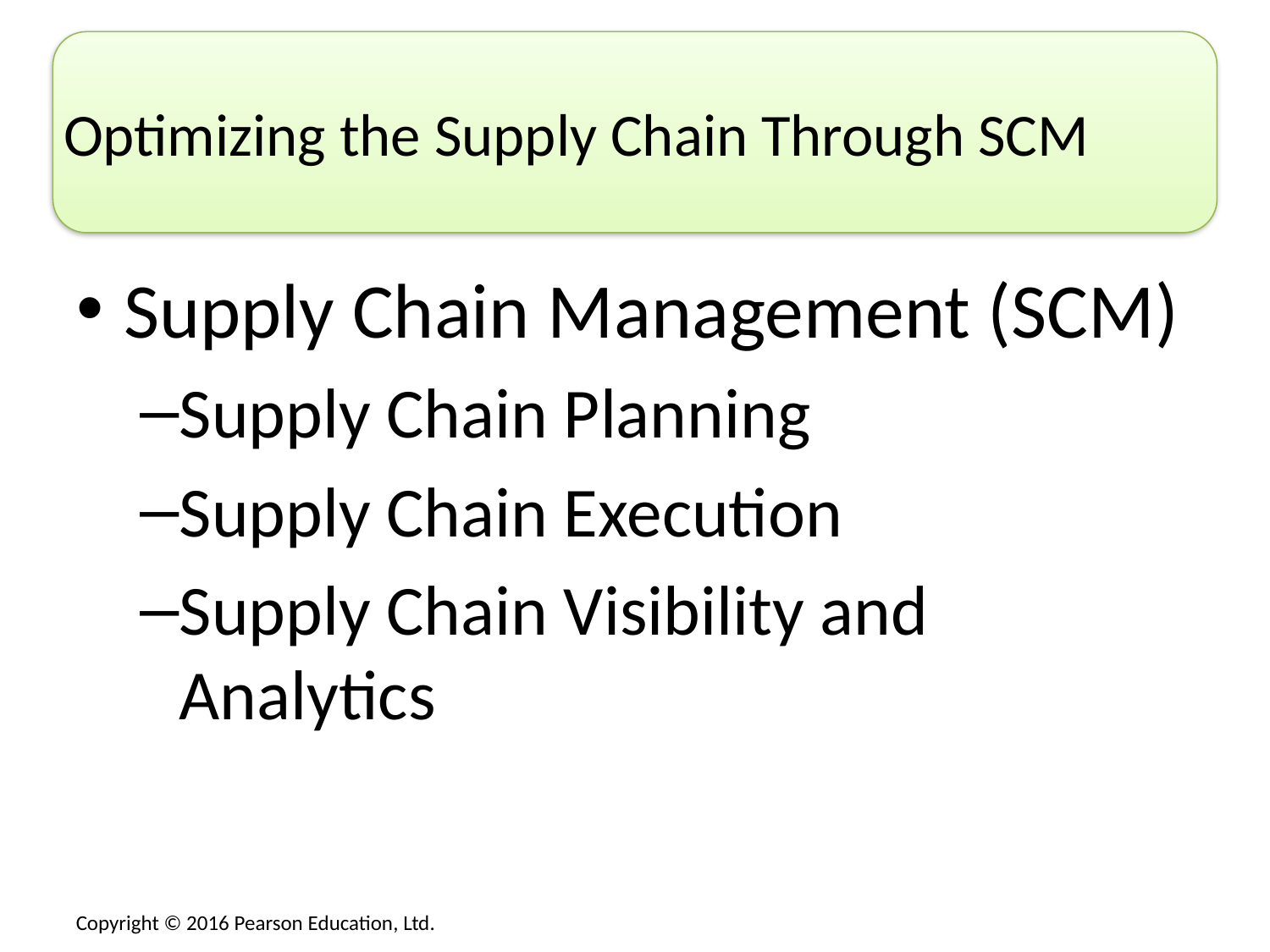

# Optimizing the Supply Chain Through SCM
Supply Chain Management (SCM)
Supply Chain Planning
Supply Chain Execution
Supply Chain Visibility and Analytics